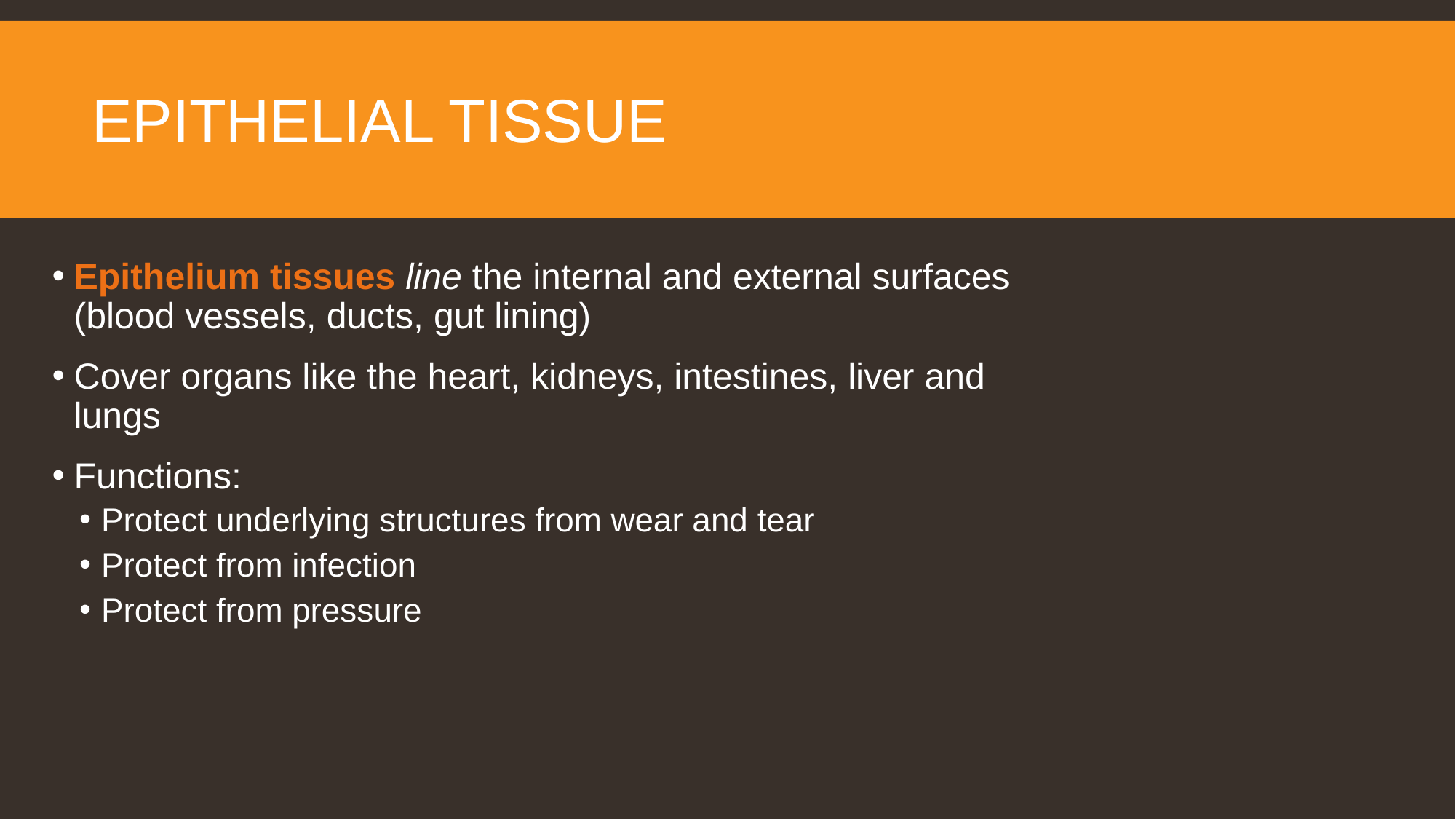

# Epithelial tissue
Epithelium tissues line the internal and external surfaces (blood vessels, ducts, gut lining)
Cover organs like the heart, kidneys, intestines, liver and lungs
Functions:
Protect underlying structures from wear and tear
Protect from infection
Protect from pressure